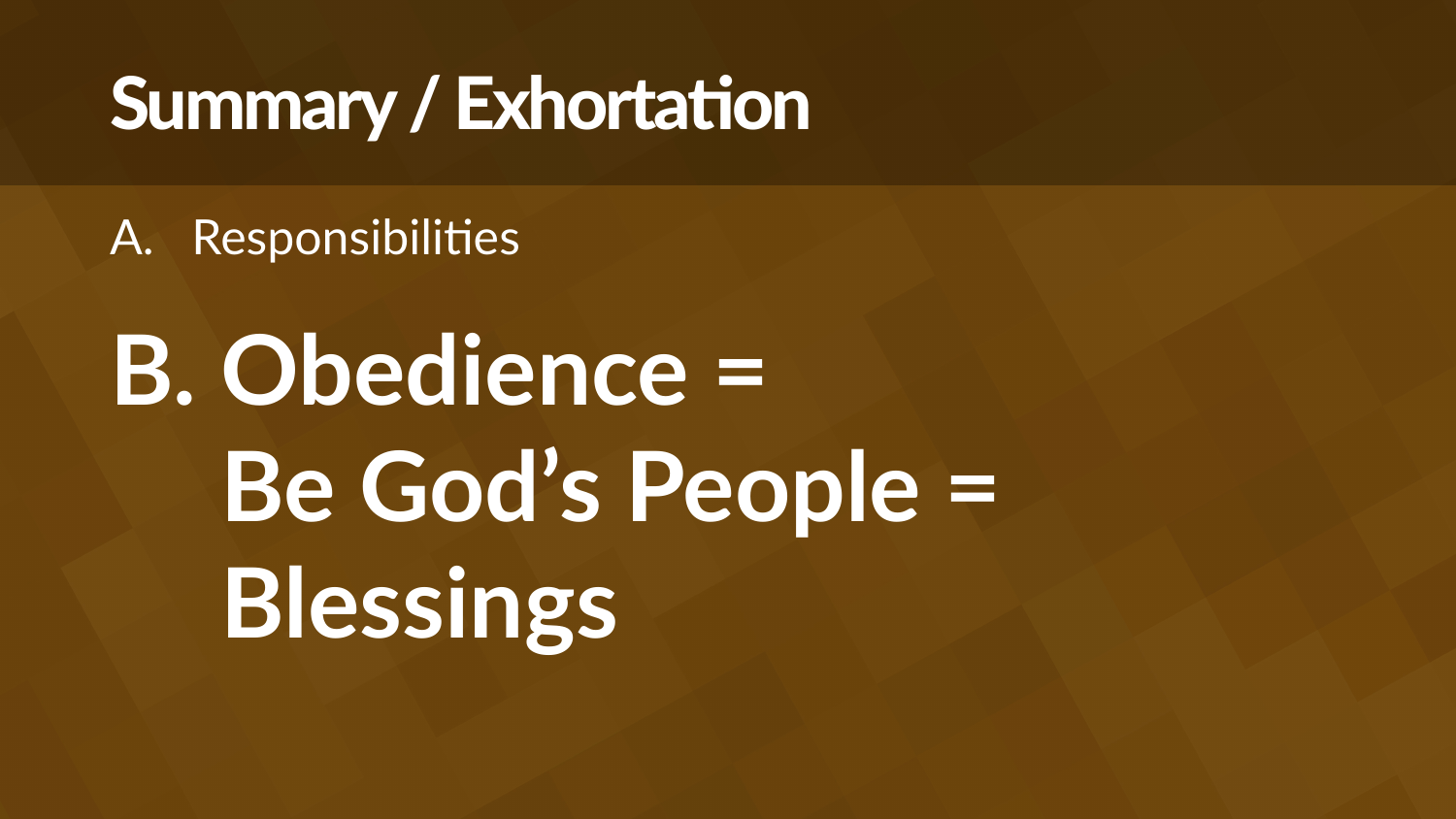

# Summary / Exhortation
Responsibilities
Obedience =
Be God’s People =
Blessings